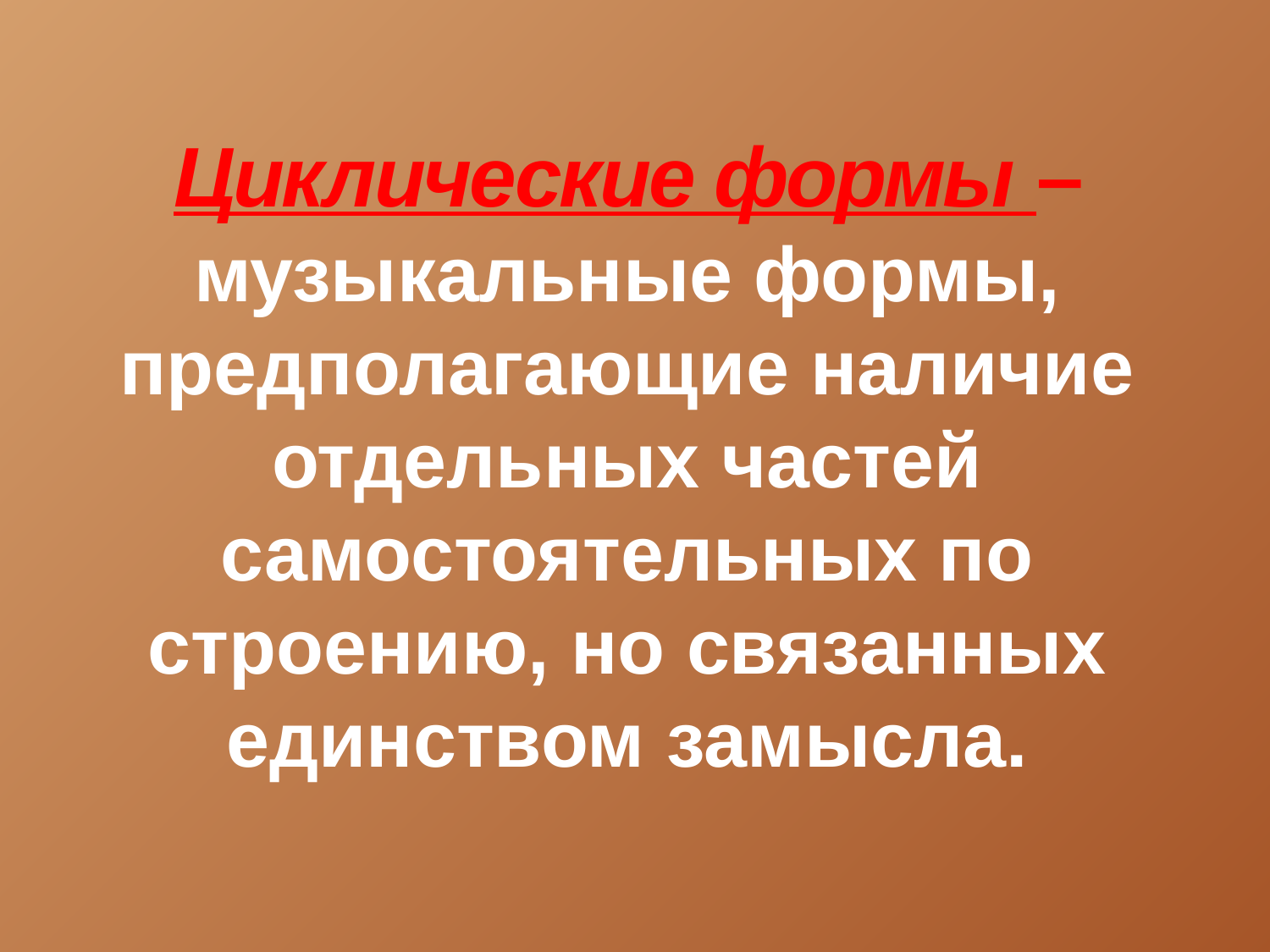

Циклические формы – музыкальные формы, предполагающие наличие отдельных частей самостоятельных по строению, но связанных единством замысла.